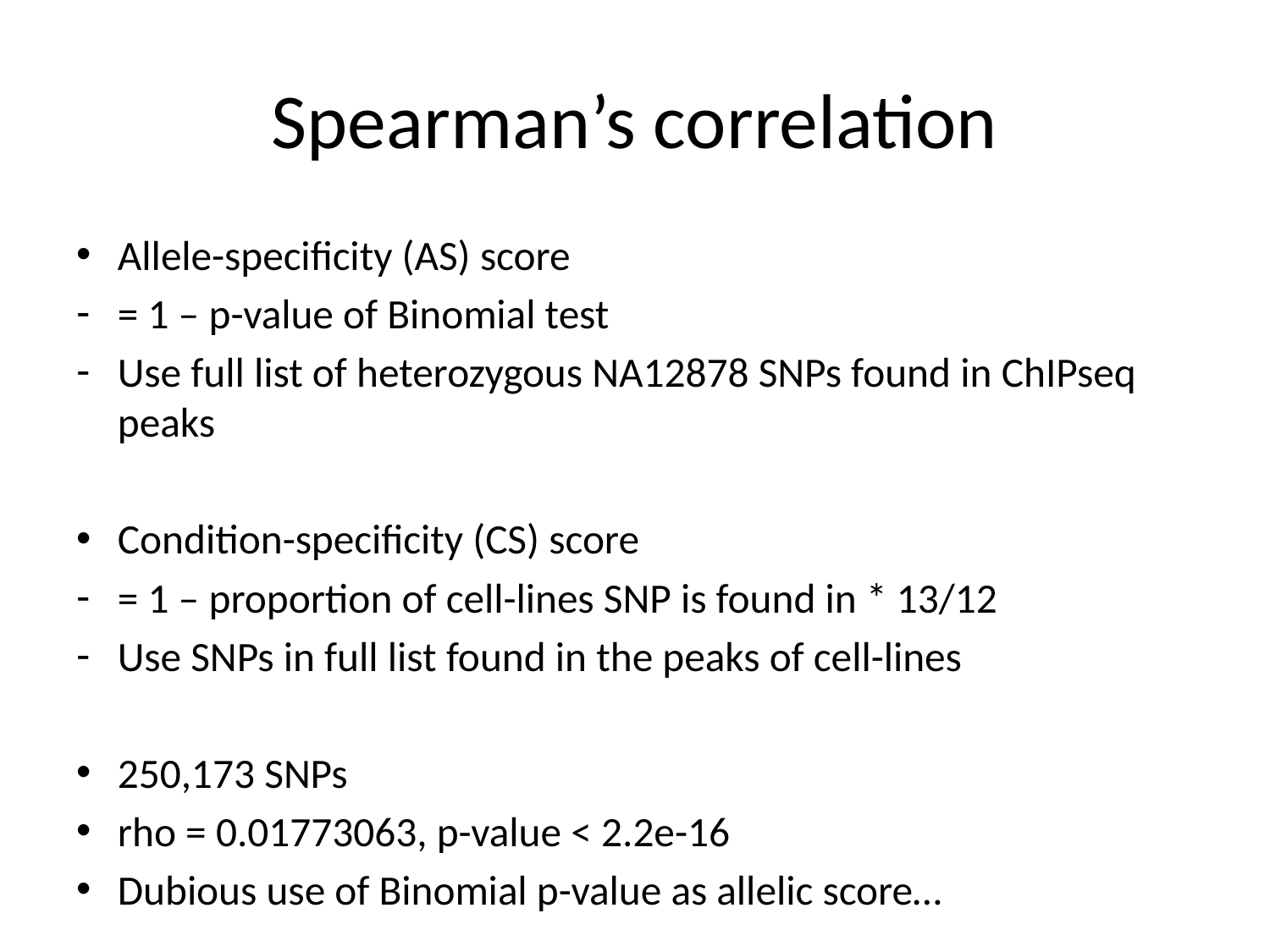

# Spearman’s correlation
Allele-specificity (AS) score
= 1 – p-value of Binomial test
Use full list of heterozygous NA12878 SNPs found in ChIPseq peaks

Condition-specificity (CS) score
= 1 – proportion of cell-lines SNP is found in * 13/12
Use SNPs in full list found in the peaks of cell-lines

250,173 SNPs
rho = 0.01773063, p-value < 2.2e-16
Dubious use of Binomial p-value as allelic score…